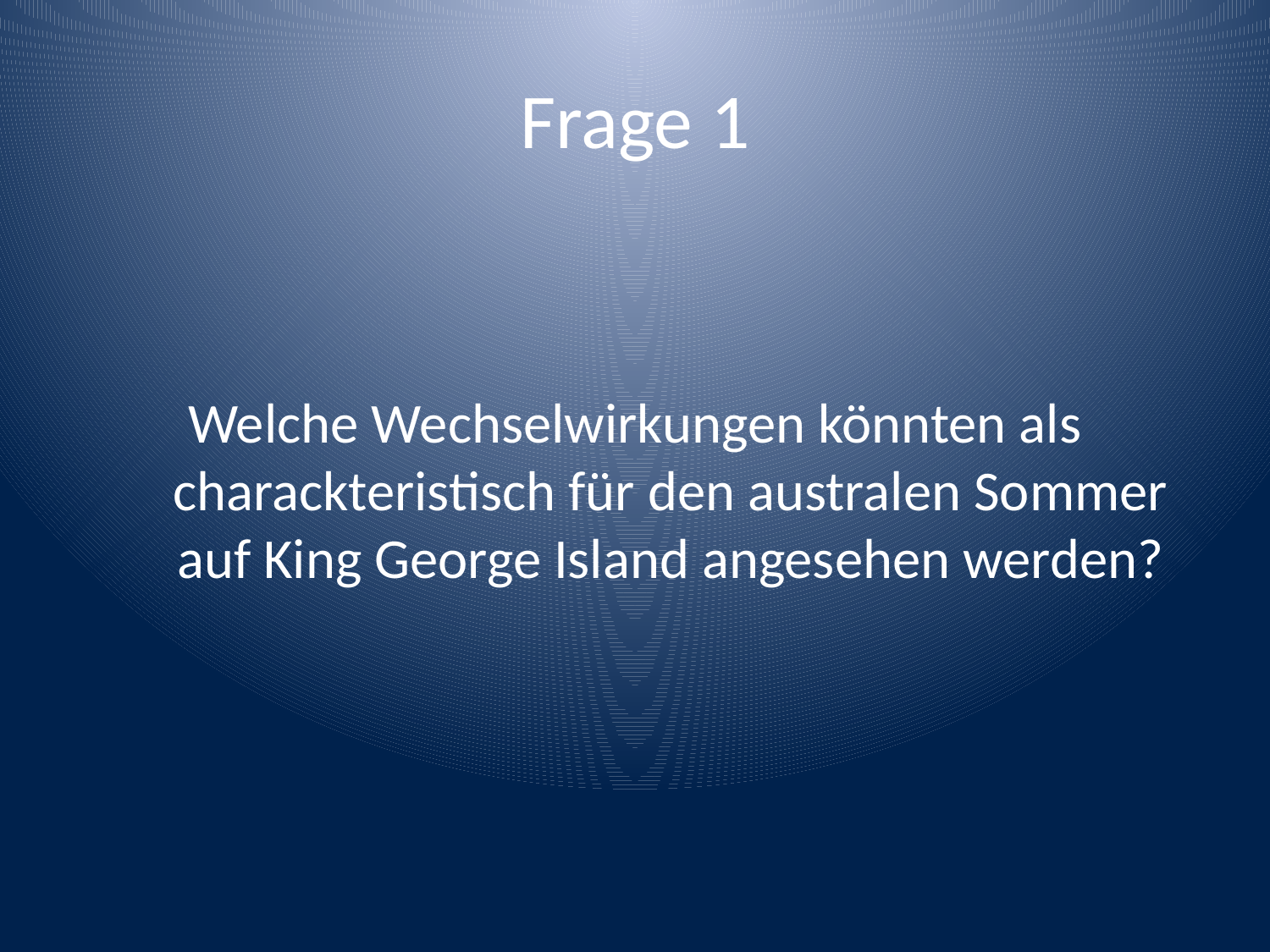

# Frage 1

Welche Wechselwirkungen könnten als charackteristisch für den australen Sommer auf King George Island angesehen werden?